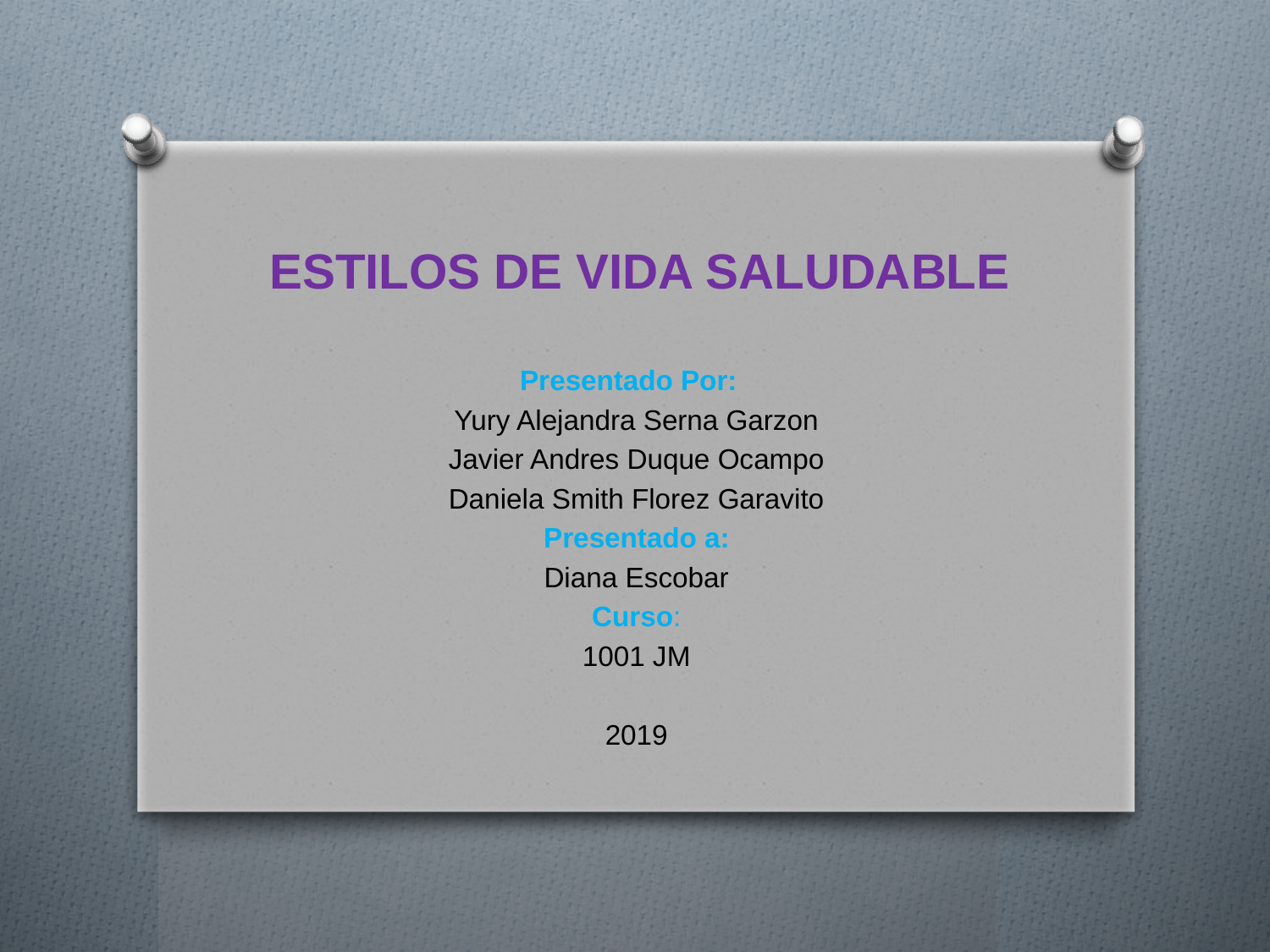

# ESTILOS DE VIDA SALUDABLE
Presentado Por:
Yury Alejandra Serna Garzon
Javier Andres Duque Ocampo
Daniela Smith Florez Garavito
Presentado a:
Diana Escobar
Curso:
1001 JM

2019